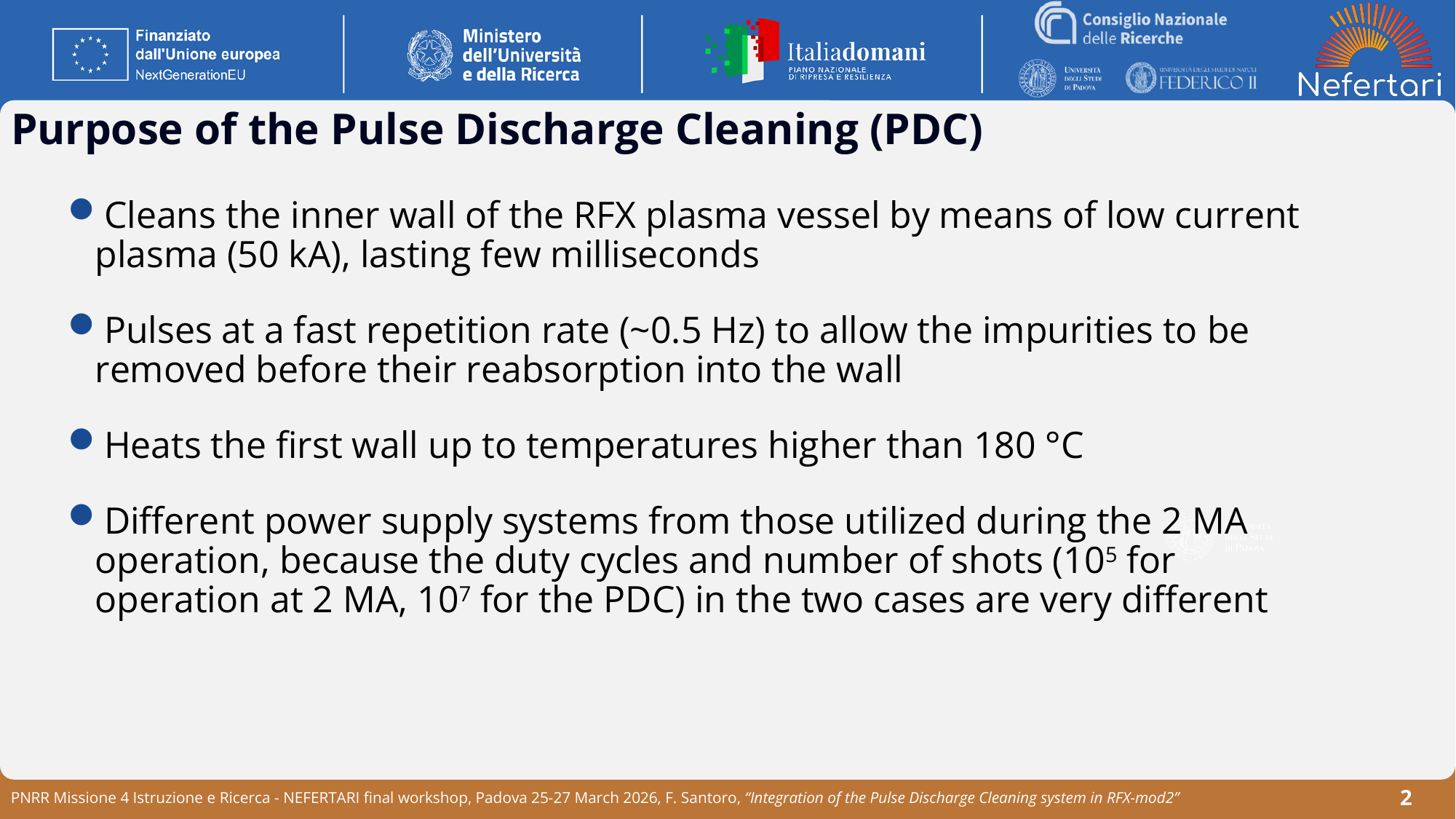

# Purpose of the Pulse Discharge Cleaning (PDC)
Cleans the inner wall of the RFX plasma vessel by means of low current plasma (50 kA), lasting few milliseconds
Pulses at a fast repetition rate (~0.5 Hz) to allow the impurities to be removed before their reabsorption into the wall
Heats the first wall up to temperatures higher than 180 °C
Different power supply systems from those utilized during the 2 MA operation, because the duty cycles and number of shots (105 for operation at 2 MA, 107 for the PDC) in the two cases are very different